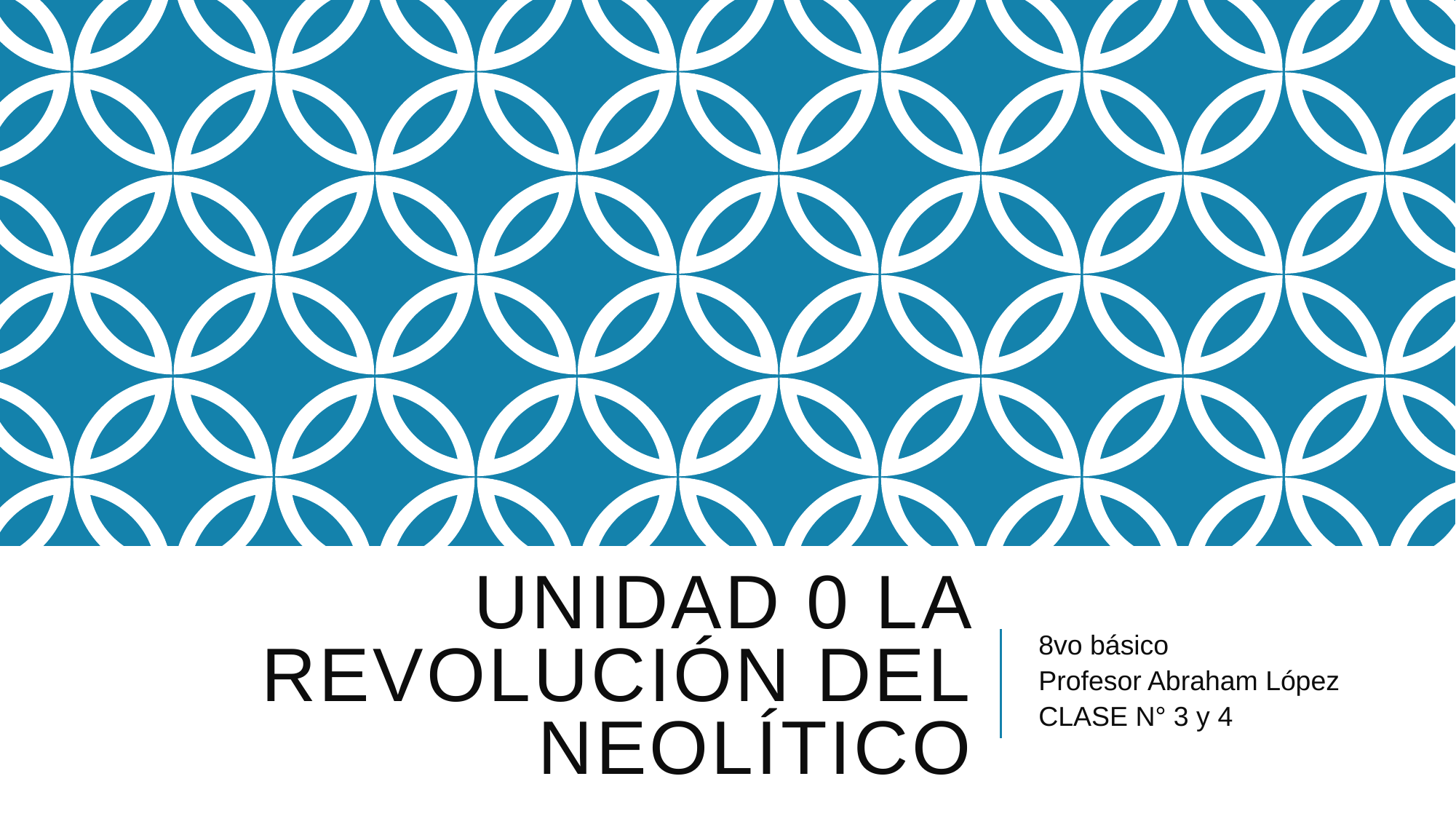

# Unidad 0 la revolución del neolítico
8vo básico
Profesor Abraham López
CLASE N° 3 y 4